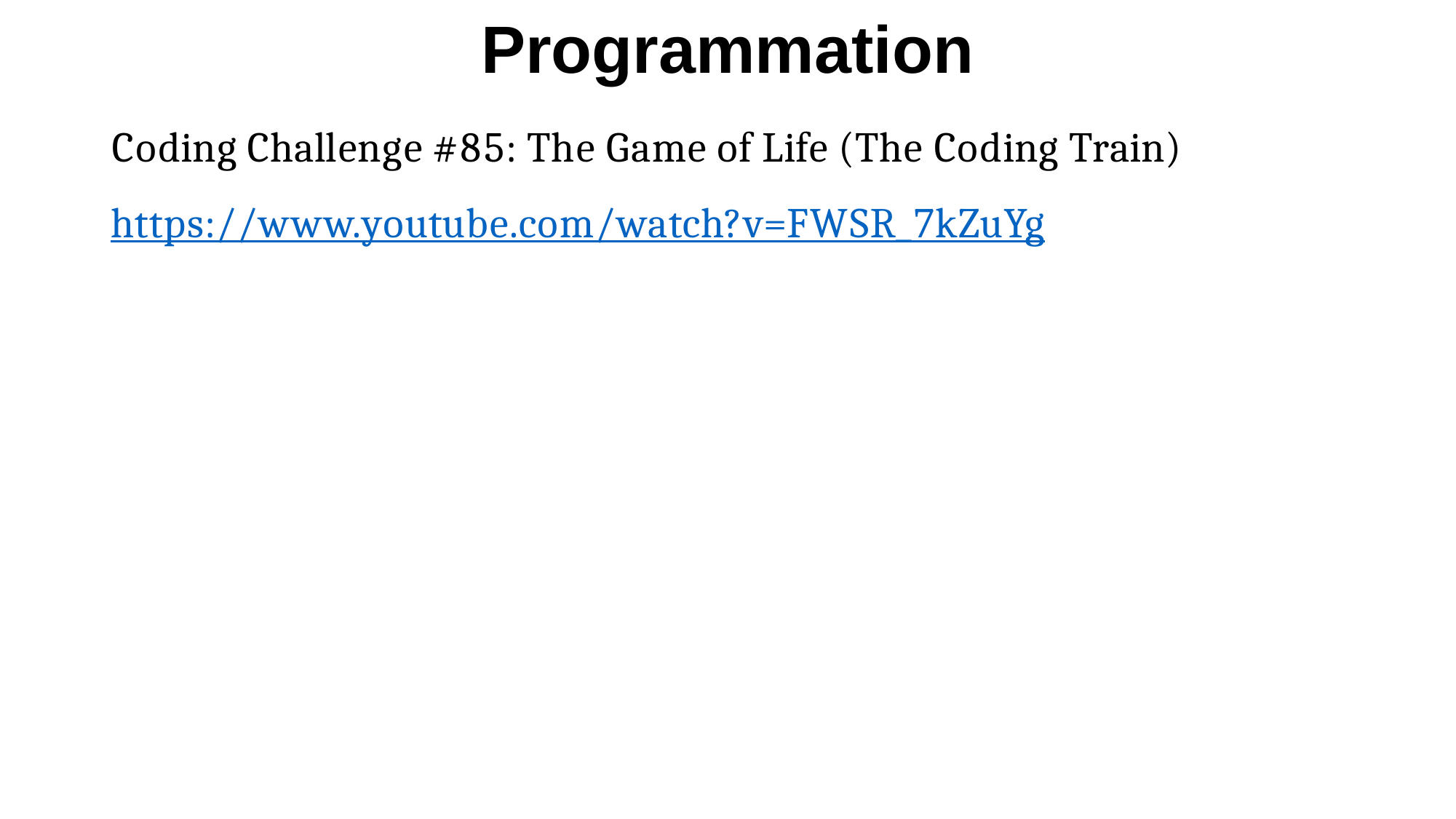

# Programmation
Coding Challenge #85: The Game of Life (The Coding Train)
https://www.youtube.com/watch?v=FWSR_7kZuYg